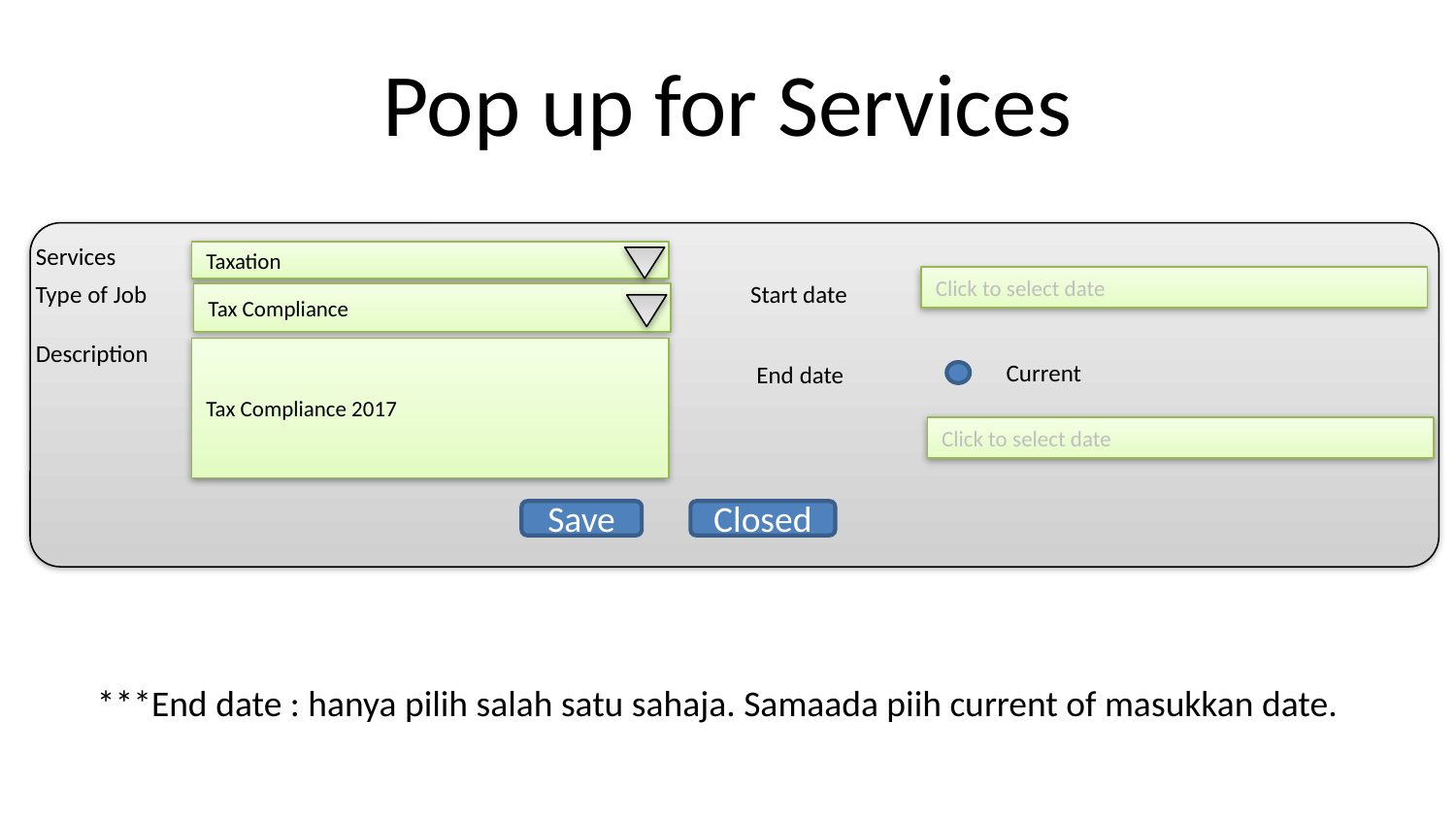

# Pop up for Services

Services
Taxation

Click to select date
Start date
Type of Job
Tax Compliance

Description
Tax Compliance 2017
Current
End date

Click to select date
Save
Closed
***End date : hanya pilih salah satu sahaja. Samaada piih current of masukkan date.